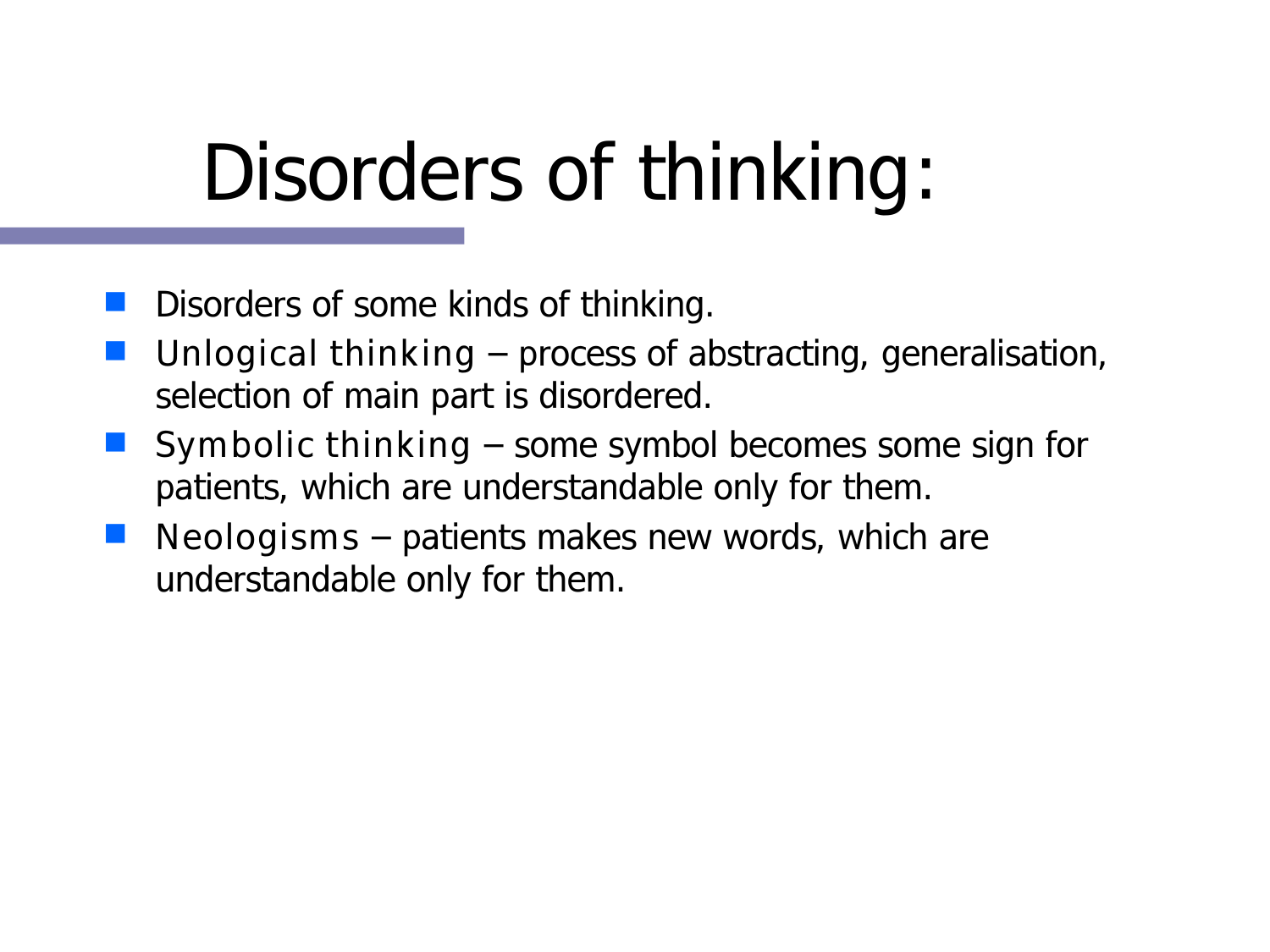

# Disorders of thinking:
Disorders of some kinds of thinking.
Unlogical thinking – process of abstracting, generalisation, selection of main part is disordered.
Symbolic thinking – some symbol becomes some sign for patients, which are understandable only for them.
Neologisms – patients makes new words, which are understandable only for them.